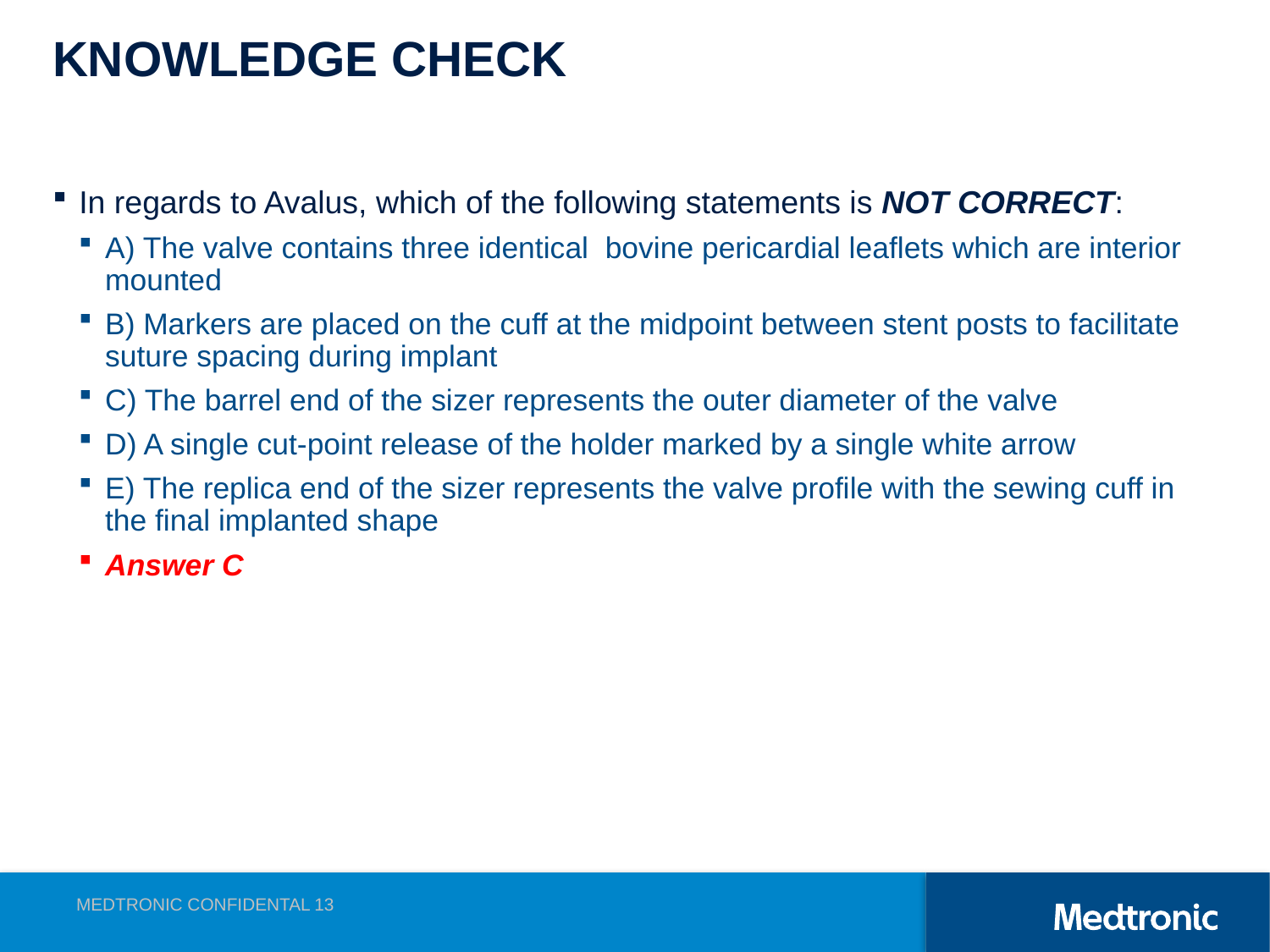

# Knowledge check
In regards to Avalus, which of the following statements is NOT CORRECT:
A) The valve contains three identical  bovine pericardial leaflets which are interior mounted
B) Markers are placed on the cuff at the midpoint between stent posts to facilitate suture spacing during implant
C) The barrel end of the sizer represents the outer diameter of the valve
D) A single cut-point release of the holder marked by a single white arrow
E) The replica end of the sizer represents the valve profile with the sewing cuff in the final implanted shape
Answer C
MEDTRONIC CONFIDENTAL 13